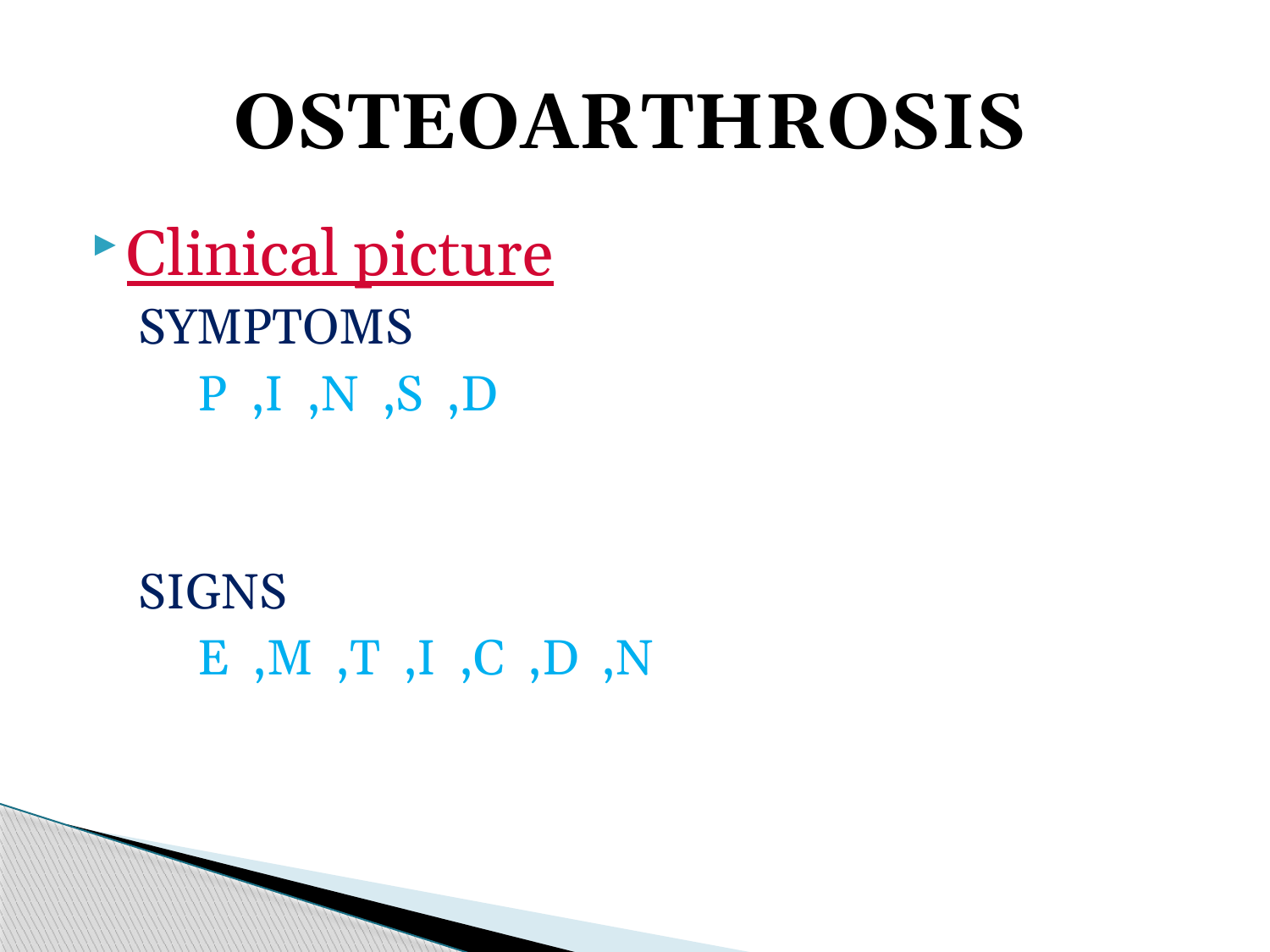

# OSTEOARTHROSIS
Clinical picture
    SYMPTOMS
         P  ,I  ,N  ,S  ,D

    SIGNS
         E  ,M  ,T  ,I  ,C  ,D  ,N